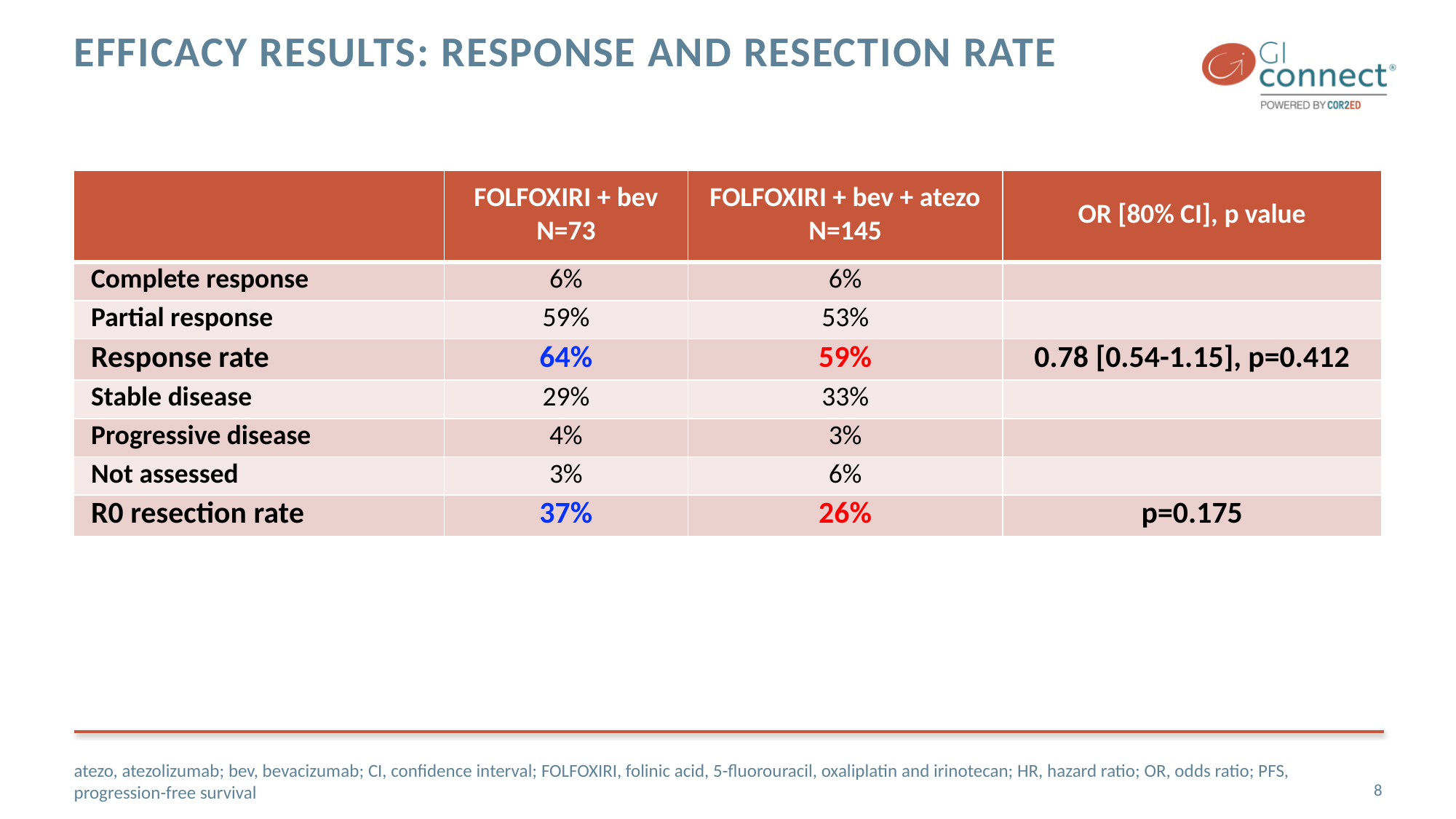

# Efficacy results: response and resection rate
|  | FOLFOXIRI + bev N=73 | FOLFOXIRI + bev + atezo N=145 | OR [80% CI], p value |
| --- | --- | --- | --- |
| Complete response | 6% | 6% |  |
| Partial response | 59% | 53% |  |
| Response rate | 64% | 59% | 0.78 [0.54-1.15], p=0.412 |
| Stable disease | 29% | 33% |  |
| Progressive disease | 4% | 3% |  |
| Not assessed | 3% | 6% |  |
| R0 resection rate | 37% | 26% | p=0.175 |
atezo, atezolizumab; bev, bevacizumab; CI, confidence interval; FOLFOXIRI, folinic acid, 5-fluorouracil, oxaliplatin and irinotecan; HR, hazard ratio; OR, odds ratio; PFS, progression-free survival
8